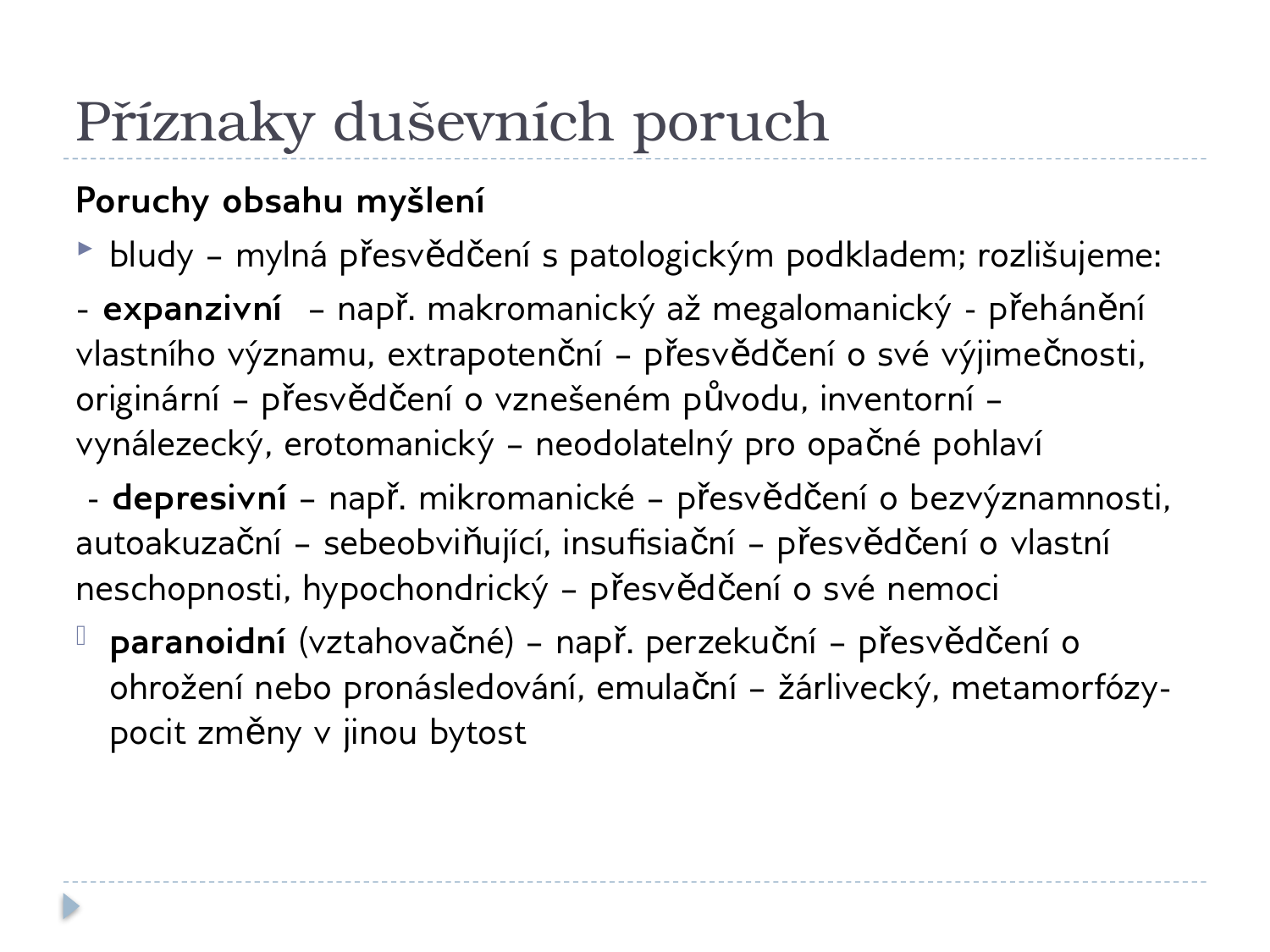

# Příznaky duševních poruch
Poruchy obsahu myšlení
bludy – mylná přesvědčení s patologickým podkladem; rozlišujeme:
- expanzivní  – např. makromanický až megalomanický - přehánění vlastního významu, extrapotenční – přesvědčení o své výjimečnosti, originární – přesvědčení o vznešeném původu, inventorní – vynálezecký, erotomanický – neodolatelný pro opačné pohlaví
 - depresivní – např. mikromanické – přesvědčení o bezvýznamnosti, autoakuzační – sebeobviňující, insufisiační – přesvědčení o vlastní neschopnosti, hypochondrický – přesvědčení o své nemoci
paranoidní (vztahovačné) – např. perzekuční – přesvědčení o ohrožení nebo pronásledování, emulační – žárlivecký, metamorfózy- pocit změny v jinou bytost